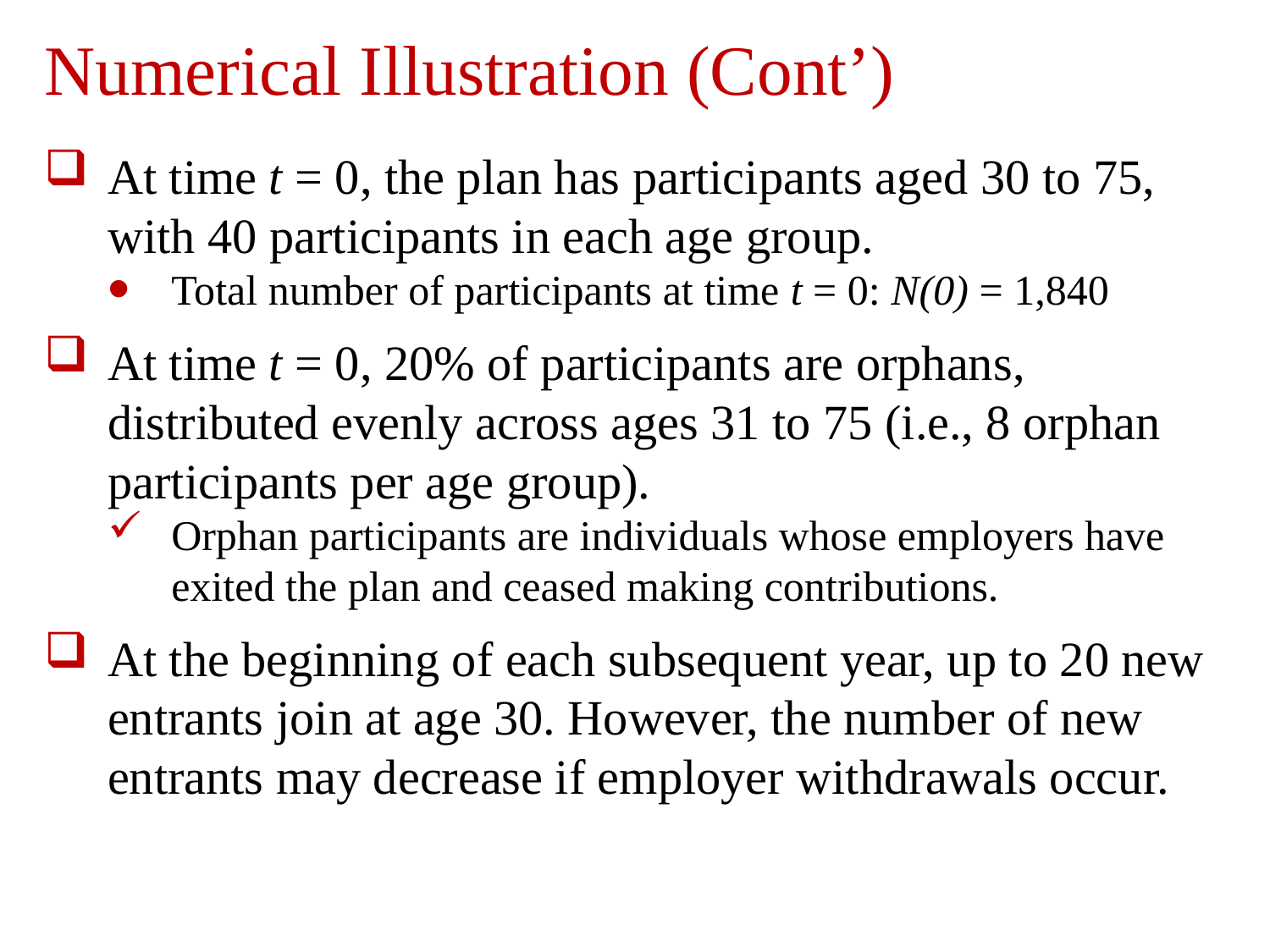

# Numerical Illustration (Cont’)
At time t = 0, the plan has participants aged 30 to 75, with 40 participants in each age group.
Total number of participants at time t = 0: N(0) = 1,840

At time t = 0, 20% of participants are orphans, distributed evenly across ages 31 to 75 (i.e., 8 orphan participants per age group).
Orphan participants are individuals whose employers have exited the plan and ceased making contributions.

At the beginning of each subsequent year, up to 20 new entrants join at age 30. However, the number of new entrants may decrease if employer withdrawals occur.